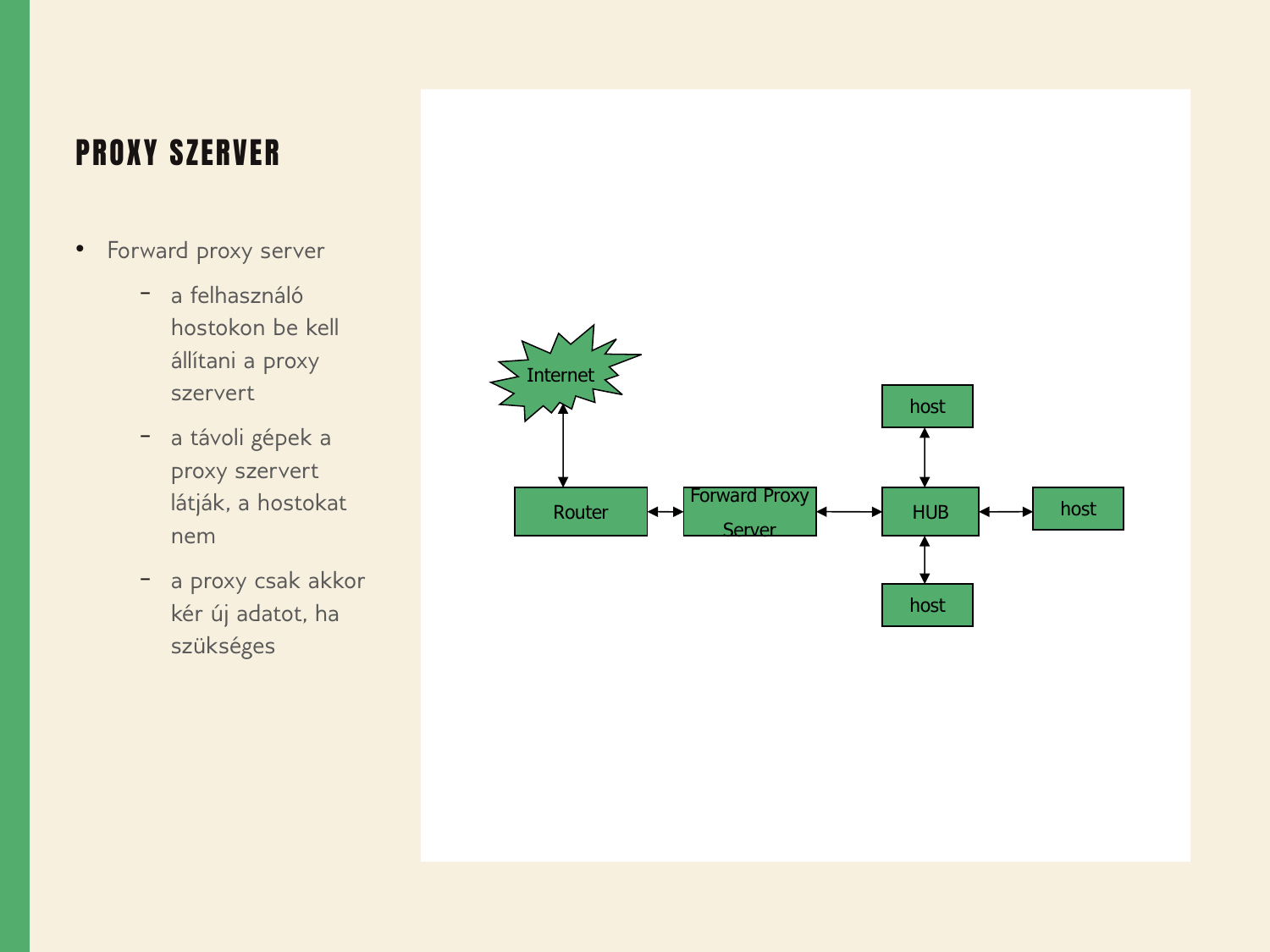

# Proxy szerver

Forward proxy server
a felhasználó hostokon be kell állítani a proxy szervert
a távoli gépek a proxy szervert látják, a hostokat nem
a proxy csak akkor kér új adatot, ha szükséges
Internet
host

Router
Forward Proxy
Server
HUB
host

host